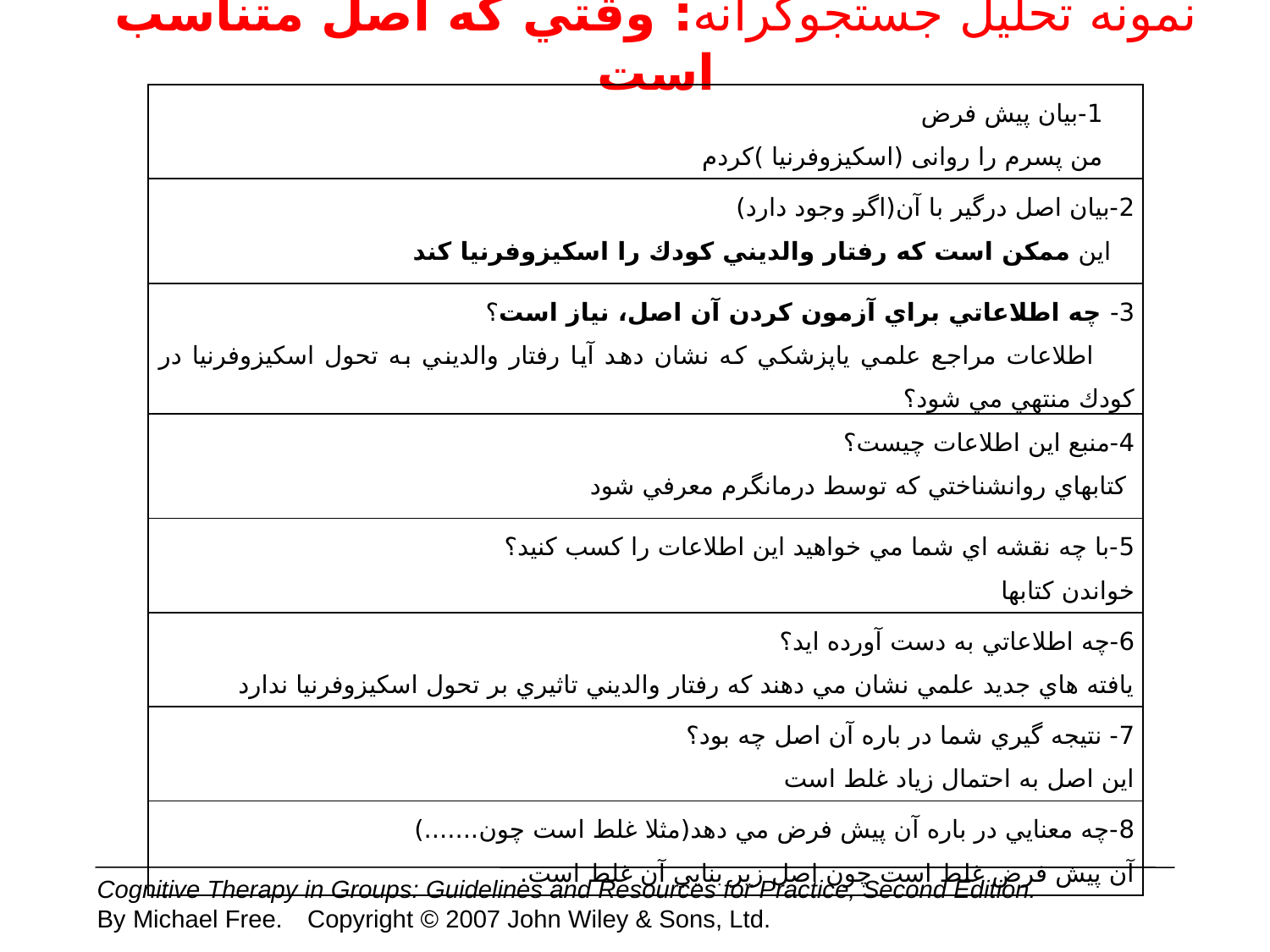

# نمونه تحليل جستجوگرانه: وقتي كه اصل متناسب است
| 1-بيان پيش فرض من پسرم را روانی (اسكيزوفرنيا )كردم |
| --- |
| 2-بيان اصل درگير با آن(اگر وجود دارد) اين ممكن است كه رفتار والديني كودك را اسكيزوفرنيا كند |
| 3- چه اطلاعاتي براي آزمون كردن آن اصل، نياز است؟ اطلاعات مراجع علمي ياپزشكي كه نشان دهد آيا رفتار والديني به تحول اسكيزوفرنيا در كودك منتهي مي شود؟ |
| 4-منبع اين اطلاعات چيست؟ كتابهاي روانشناختي كه توسط درمانگرم معرفي شود |
| 5-با چه نقشه اي شما مي خواهيد اين اطلاعات را كسب كنيد؟ خواندن كتابها |
| 6-چه اطلاعاتي به دست آورده ايد؟ يافته هاي جديد علمي نشان مي دهند كه رفتار والديني تاثيري بر تحول اسكيزوفرنيا ندارد |
| 7- نتيجه گيري شما در باره آن اصل چه بود؟ اين اصل به احتمال زياد غلط است |
| 8-چه معنايي در باره آن پيش فرض مي دهد(مثلا غلط است چون.......) آن پيش فرض غلط است چون اصل زير بنايي آن غلط است. |